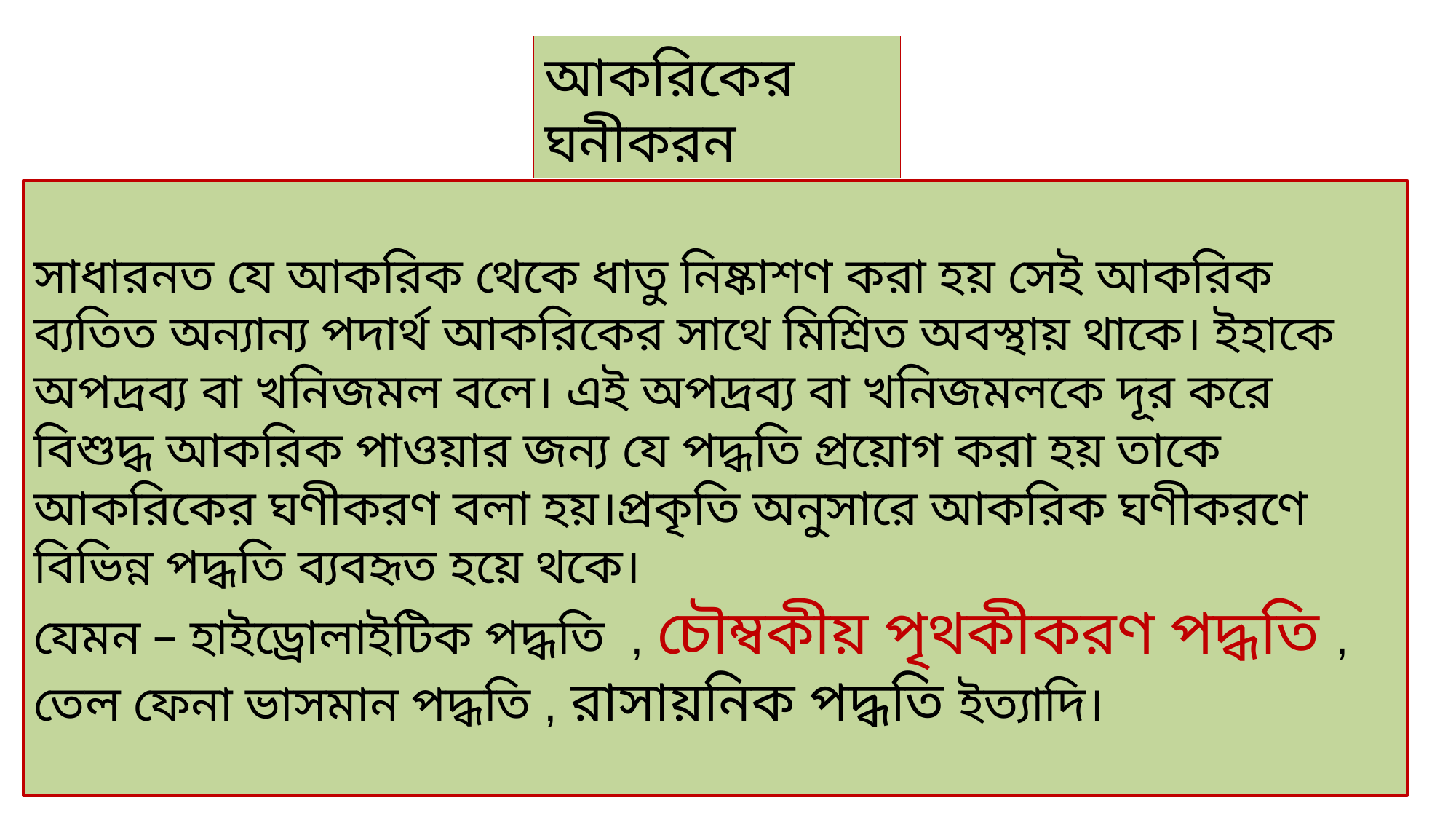

আকরিকের ঘনীকরন

সাধারনত যে আকরিক থেকে ধাতু নিষ্কাশণ করা হয় সেই আকরিক ব্যতিত অন্যান্য পদার্থ আকরিকের সাথে মিশ্রিত অবস্থায় থাকে। ইহাকে  অপদ্রব্য বা খনিজমল বলে। এই অপদ্রব্য বা খনিজমলকে দূর করে বিশুদ্ধ আকরিক পাওয়ার জন্য যে পদ্ধতি প্রয়োগ করা হয় তাকে আকরিকের ঘণীকরণ বলা হয়।প্রকৃতি অনুসারে আকরিক ঘণীকরণে বিভিন্ন পদ্ধতি ব্যবহৃত হয়ে থকে।
যেমন – হাইড্রোলাইটিক পদ্ধতি  , চৌম্বকীয় পৃথকীকরণ পদ্ধতি , তেল ফেনা ভাসমান পদ্ধতি , রাসায়নিক পদ্ধতি ইত্যাদি।